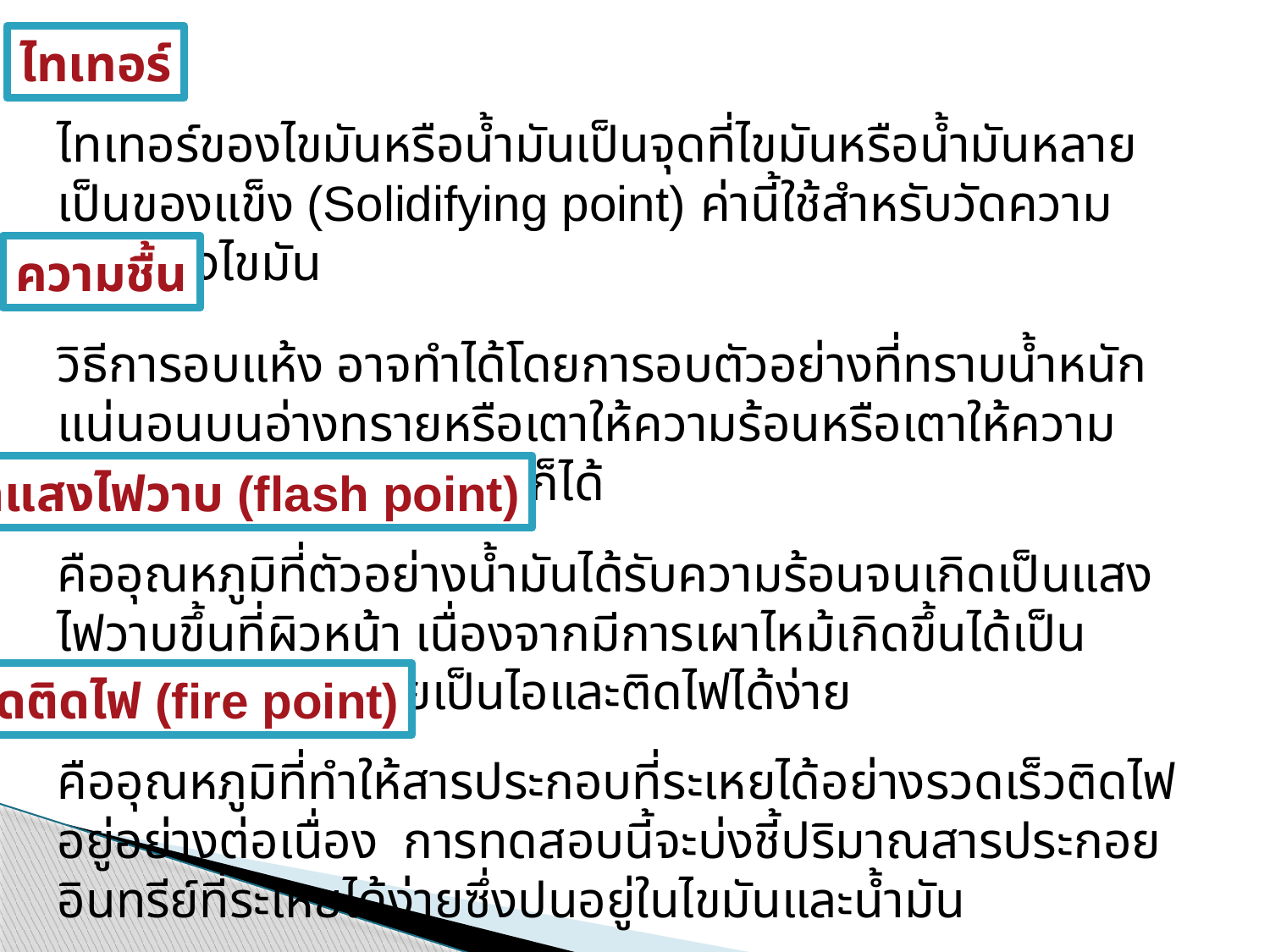

ไทเทอร์
ไทเทอร์ของไขมันหรือน้ำมันเป็นจุดที่ไขมันหรือน้ำมันหลายเป็นของแข็ง (Solidifying point) ค่านี้ใช้สำหรับวัดความแข็งของไขมัน
ความชื้น
วิธีการอบแห้ง อาจทำได้โดยการอบตัวอย่างที่ทราบน้ำหนักแน่นอนบนอ่างทรายหรือเตาให้ความร้อนหรือเตาให้ความร้อนหรือตู้อบสูญญากาศก็ได้
จุดแสงไฟวาบ (flash point)
คืออุณหภูมิที่ตัวอย่างน้ำมันได้รับความร้อนจนเกิดเป็นแสงไฟวาบขึ้นที่ผิวหน้า เนื่องจากมีการเผาไหม้เกิดขึ้นได้เป็นสารประกอบที่ระเหยเป็นไอและติดไฟได้ง่าย
จุดติดไฟ (fire point)
คืออุณหภูมิที่ทำให้สารประกอบที่ระเหยได้อย่างรวดเร็วติดไฟอยู่อย่างต่อเนื่อง  การทดสอบนี้จะบ่งชี้ปริมาณสารประกอยอินทรีย์ที่ระเหยได้ง่ายซึ่งปนอยู่ในไขมันและน้ำมัน